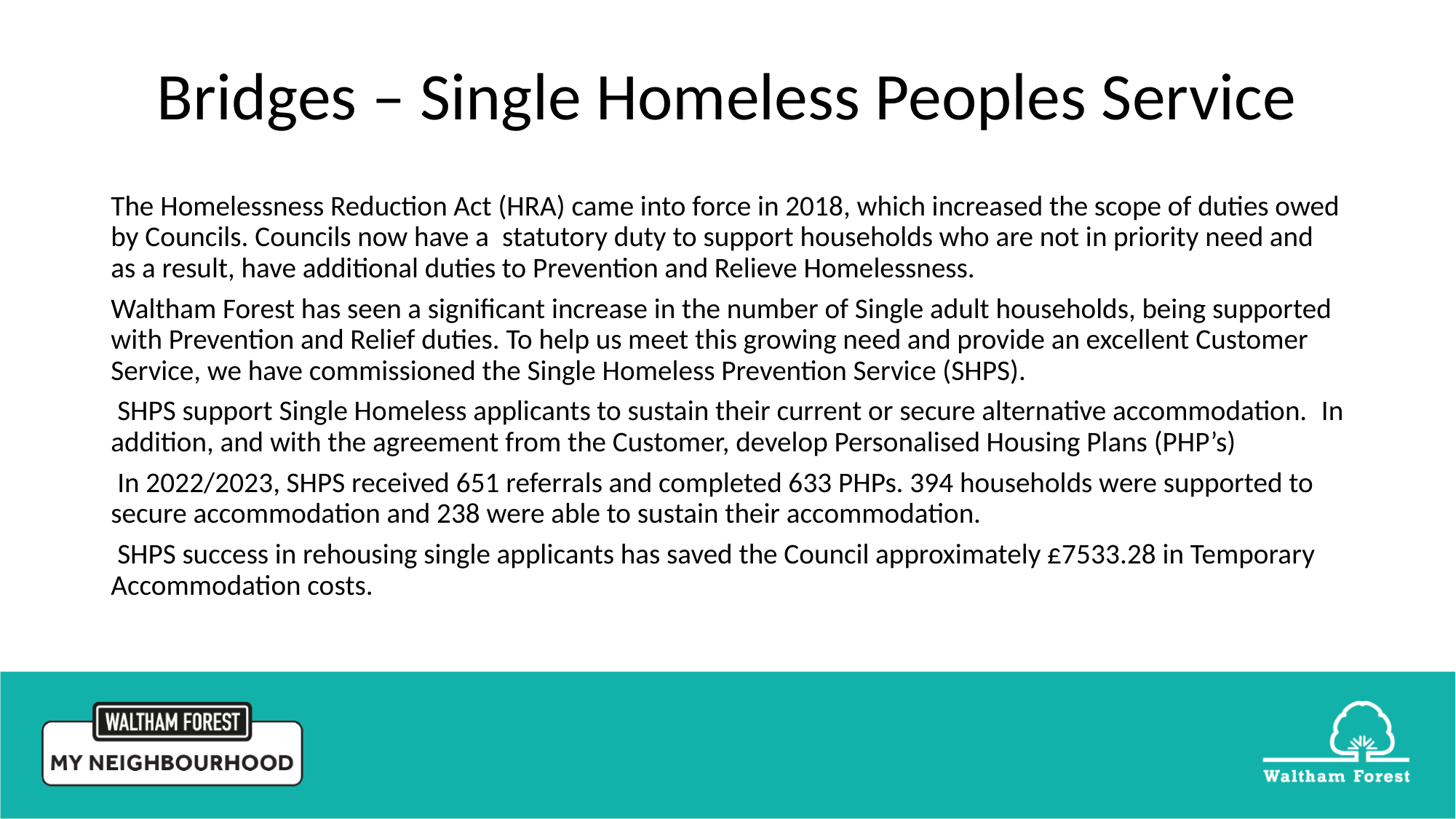

# Bridges – Single Homeless Peoples Service
The Homelessness Reduction Act (HRA) came into force in 2018, which increased the scope of duties owed by Councils. Councils now have a  statutory duty to support households who are not in priority need and as a result, have additional duties to Prevention and Relieve Homelessness.
Waltham Forest has seen a significant increase in the number of Single adult households, being supported with Prevention and Relief duties. To help us meet this growing need and provide an excellent Customer Service, we have commissioned the Single Homeless Prevention Service (SHPS).
 SHPS support Single Homeless applicants to sustain their current or secure alternative accommodation.  In addition, and with the agreement from the Customer, develop Personalised Housing Plans (PHP’s)
 In 2022/2023, SHPS received 651 referrals and completed 633 PHPs. 394 households were supported to secure accommodation and 238 were able to sustain their accommodation.
 SHPS success in rehousing single applicants has saved the Council approximately £7533.28 in Temporary Accommodation costs.